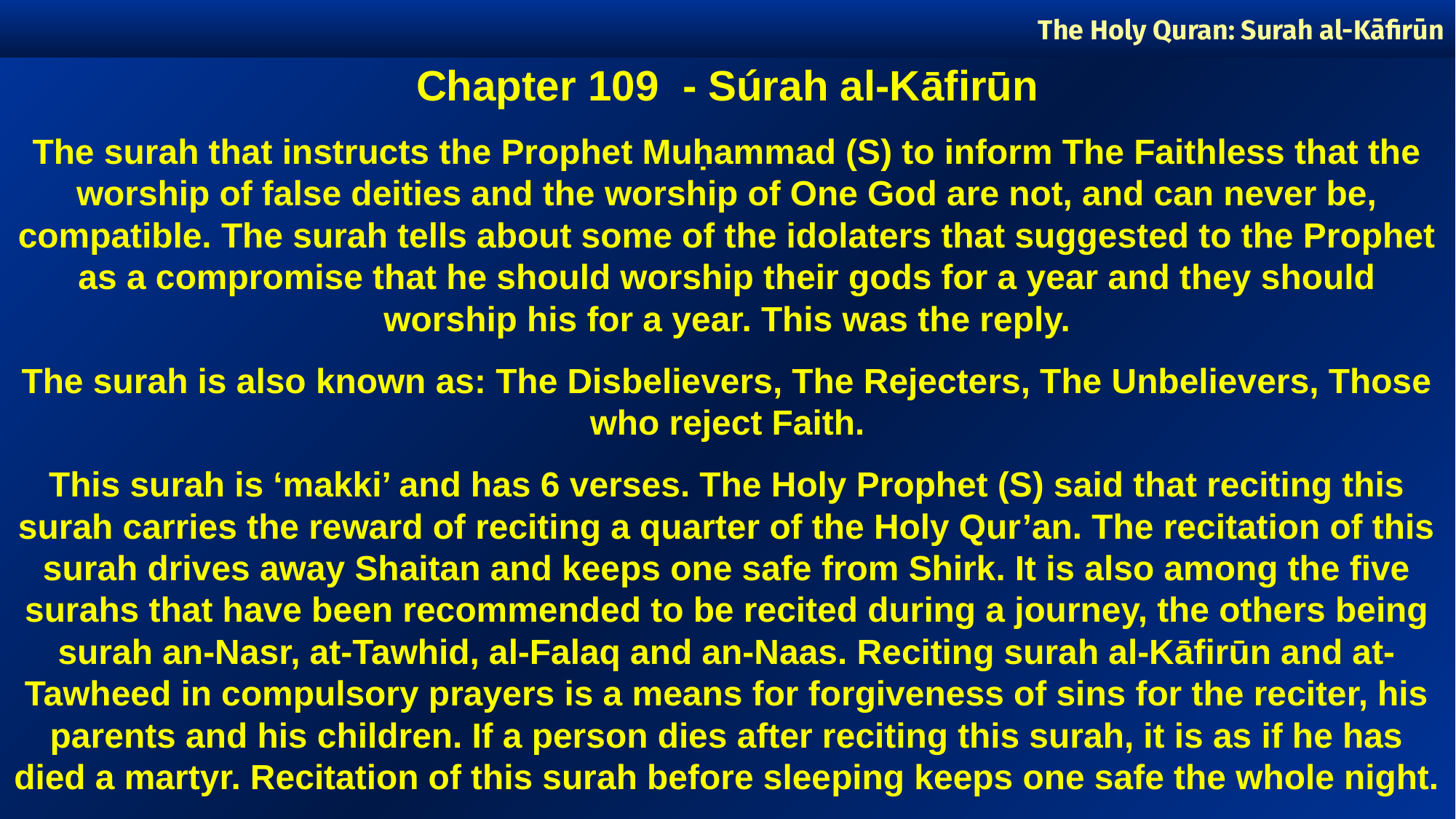

The Holy Quran: Surah al-Kāfirūn
Chapter 109  - Súrah al-Kāfirūn

The surah that instructs the Prophet Muḥammad (S) to inform The Faithless that the worship of false deities and the worship of One God are not, and can never be, compatible. The surah tells about some of the idolaters that suggested to the Prophet as a compromise that he should worship their gods for a year and they should worship his for a year. This was the reply.

The surah is also known as: The Disbelievers, The Rejecters, The Unbelievers, Those who reject Faith.

This surah is ‘makki’ and has 6 verses. The Holy Prophet (S) said that reciting this surah carries the reward of reciting a quarter of the Holy Qur’an. The recitation of this surah drives away Shaitan and keeps one safe from Shirk. It is also among the five surahs that have been recommended to be recited during a journey, the others being surah an-Nasr, at-Tawhid, al-Falaq and an-Naas. Reciting surah al-Kāfirūn and at-Tawheed in compulsory prayers is a means for forgiveness of sins for the reciter, his parents and his children. If a person dies after reciting this surah, it is as if he has died a martyr. Recitation of this surah before sleeping keeps one safe the whole night.